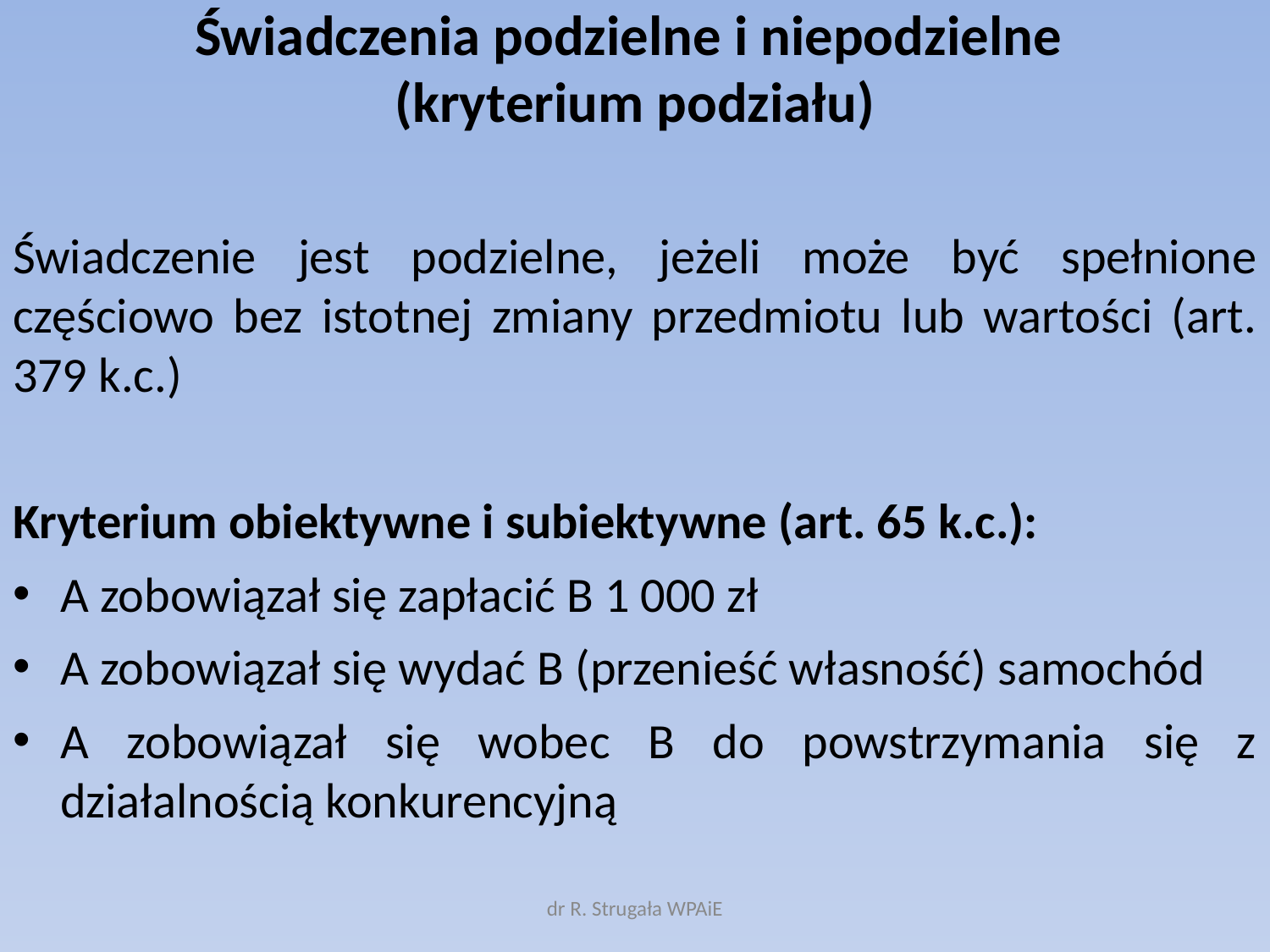

# Świadczenia podzielne i niepodzielne (kryterium podziału)

Świadczenie jest podzielne, jeżeli może być spełnione częściowo bez istotnej zmiany przedmiotu lub wartości (art. 379 k.c.)

Kryterium obiektywne i subiektywne (art. 65 k.c.):
A zobowiązał się zapłacić B 1 000 zł
A zobowiązał się wydać B (przenieść własność) samochód
A zobowiązał się wobec B do powstrzymania się z działalnością konkurencyjną

dr R. Strugała WPAiE